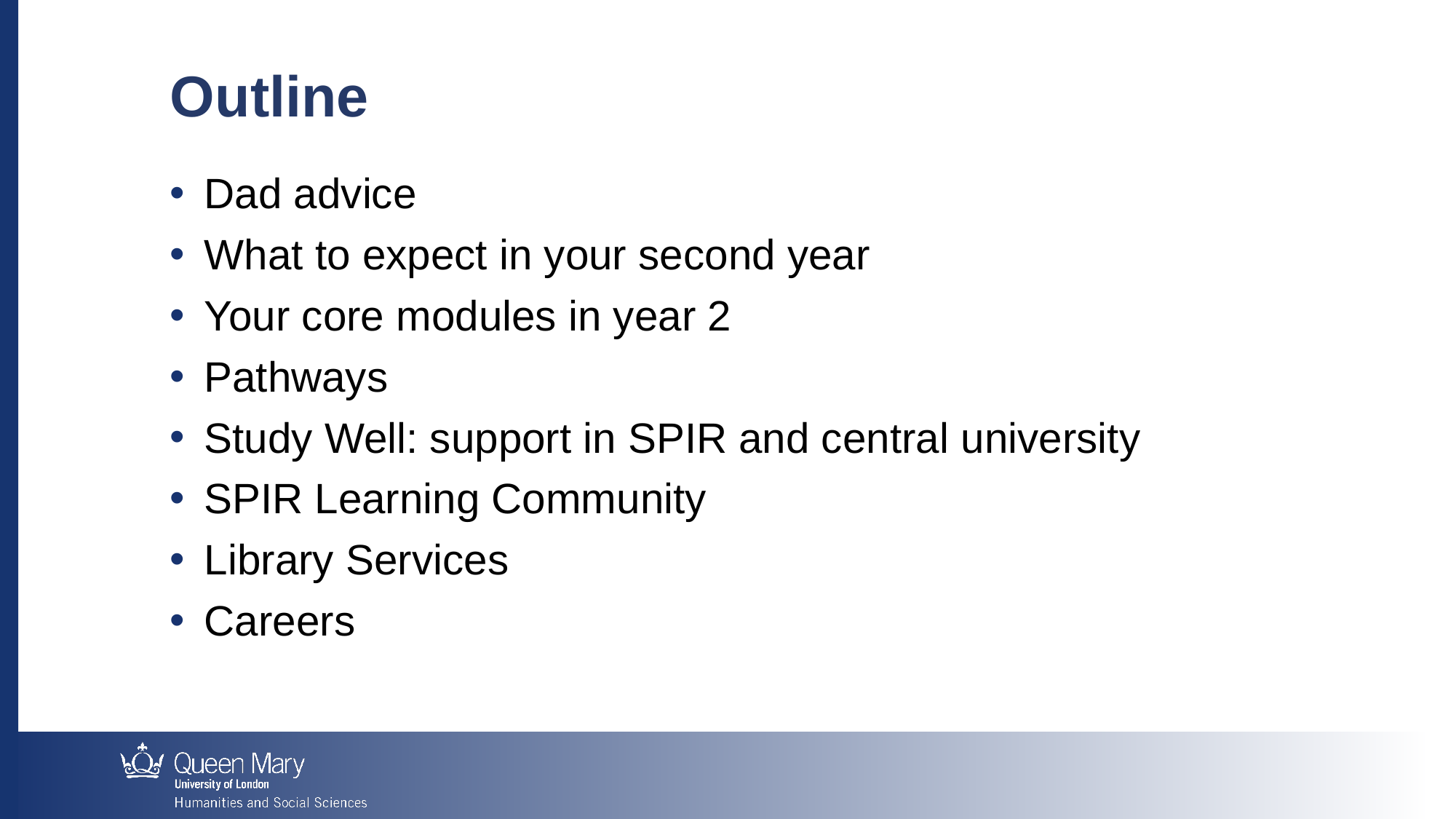

Outline
Dad advice
What to expect in your second year
Your core modules in year 2
Pathways
Study Well: support in SPIR and central university
SPIR Learning Community
Library Services
Careers